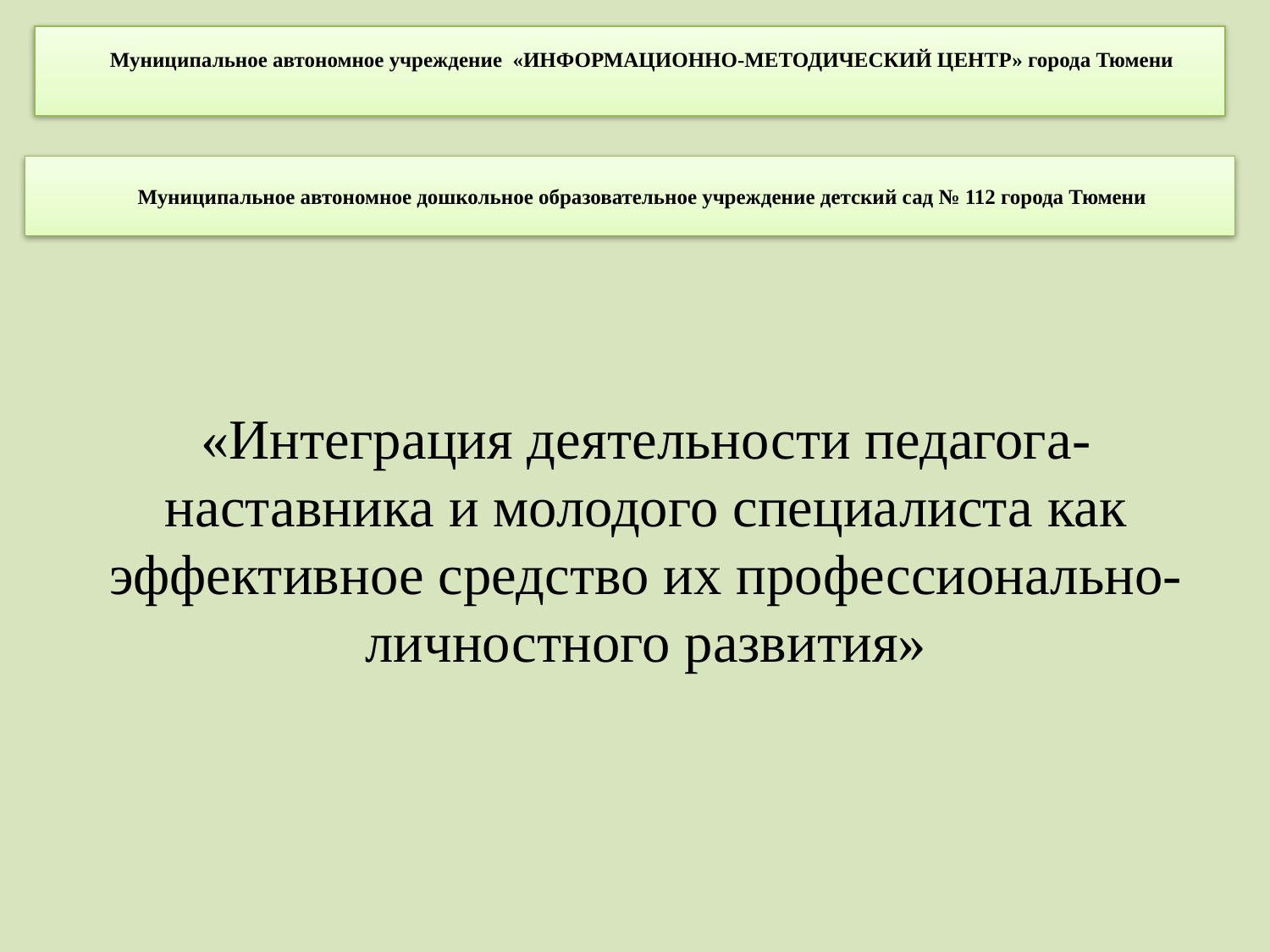

Муниципальное автономное учреждение  «ИНФОРМАЦИОННО-МЕТОДИЧЕСКИЙ ЦЕНТР» города Тюмени

# Городской семинар «Наставничество как система развития профессионально-личностных качеств педагогов и обучающихся» Пономарева Антонина Геннадьевна, учитель-логопед МАДОУ д/с № 112 города Тюмени Зайцева Марина Алексеевна, учитель-логопед МАДОУ д/с № 112 города Тюмени

Муниципальное автономное дошкольное образовательное учреждение детский сад № 112 города Тюмени
«Интеграция деятельности педагога-наставника и молодого специалиста как эффективное средство их профессионально-личностного развития»